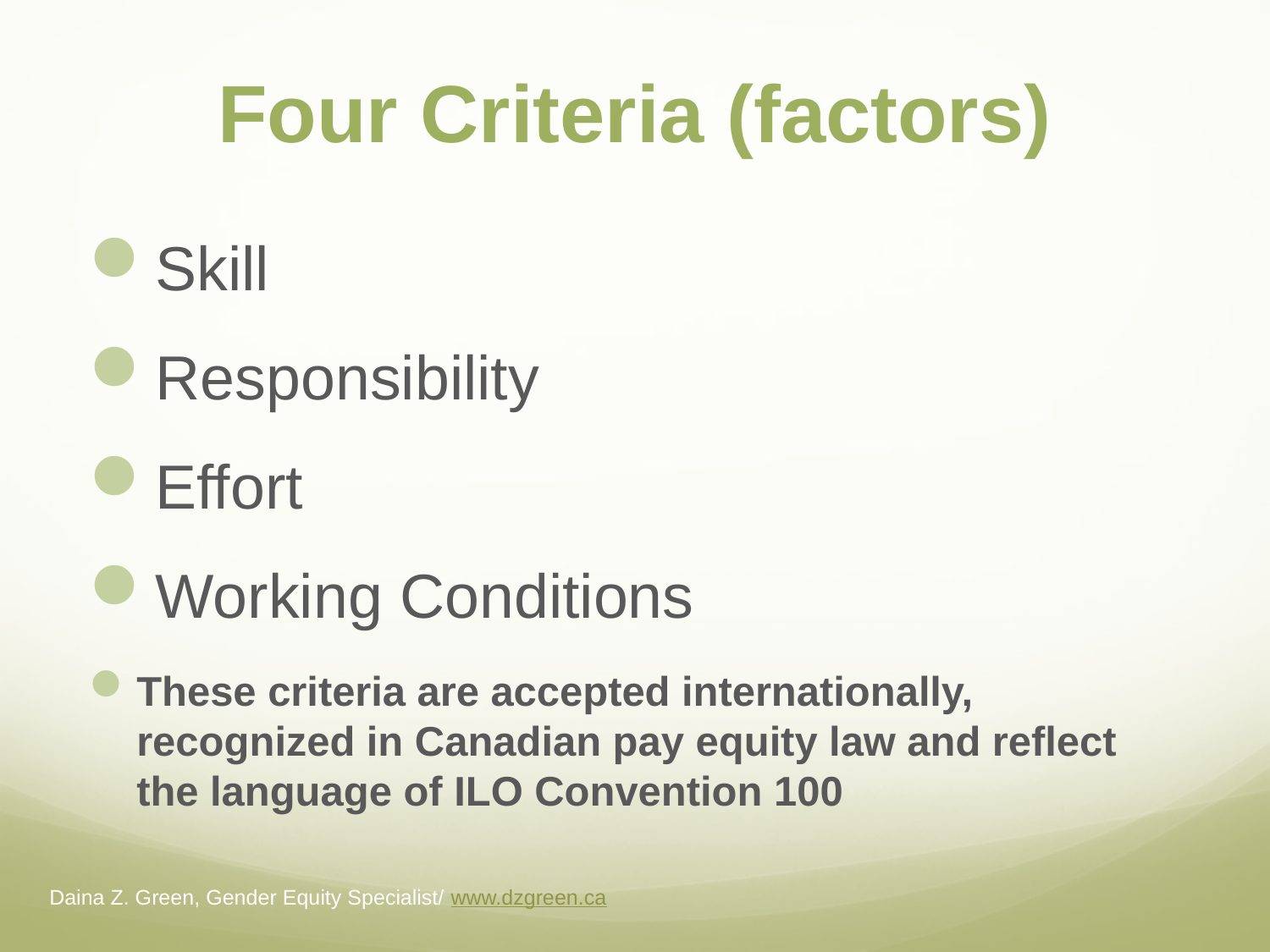

# Four Criteria (factors)
Skill
Responsibility
Effort
Working Conditions
These criteria are accepted internationally, recognized in Canadian pay equity law and reflect the language of ILO Convention 100
Daina Z. Green, Gender Equity Specialist/ www.dzgreen.ca